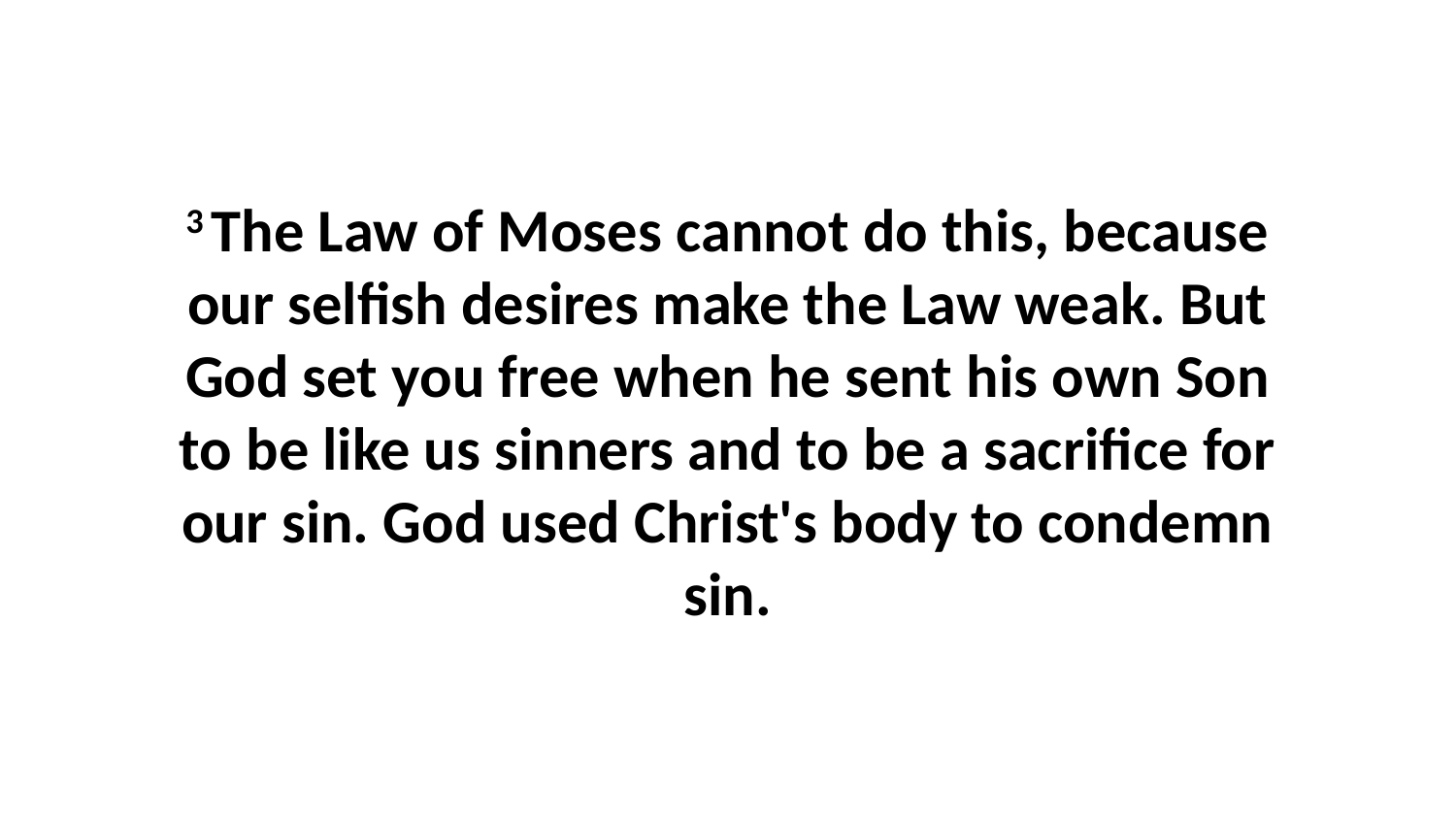

3 The Law of Moses cannot do this, because our selfish desires make the Law weak. But God set you free when he sent his own Son to be like us sinners and to be a sacrifice for our sin. God used Christ's body to condemn sin.